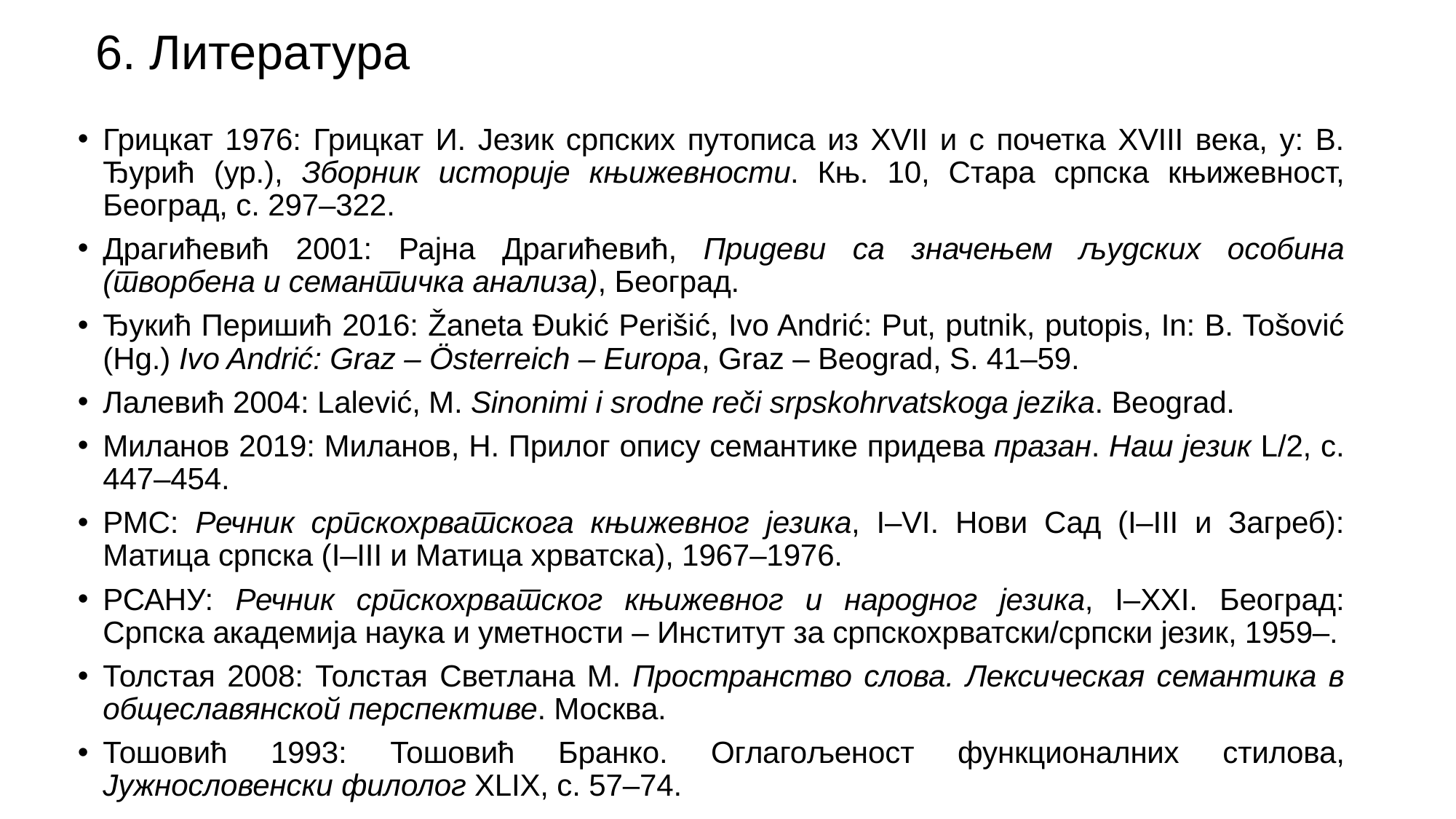

# 6. Литература
Грицкат 1976: Грицкат И. Језик српских путописа из ХVII и с почетка ХVIII века, у: В. Ђурић (ур.), Зборник историје књижевности. Књ. 10, Стара српска књижевност, Београд, с. 297–322.
Драгићевић 2001: Рајна Драгићевић, Придеви са значењем људских особина (творбена и семантичка анализа), Београд.
Ђукић Перишић 2016: Žaneta Đukić Perišić, Ivo Andrić: Put, putnik, putopis, In: B. Tošović (Hg.) Ivo Andrić: Graz – Österreich – Europa, Graz – Beograd, S. 41–59.
Лалевић 2004: Lalević, M. Sinonimi i srodne reči srpskohrvatskoga jezika. Beograd.
Миланов 2019: Миланов, Н. Прилог опису семантике придева празан. Наш језик L/2, с. 447–454.
РМС: Речник српскохрватскога књижевног језика, I–VI. Нови Сад (I–III и Загреб): Матица српска (I–III и Матица хрватска), 1967–1976.
РСАНУ: Речник српскохрватског књижевног и народног језика, I–ХХI. Београд: Српска академија наука и уметности – Институт за српскохрватски/српски језик, 1959–.
Толстая 2008: Толстая Светлана М. Пространство слова. Лексическая семантика в общеславянской перспективе. Москва.
Тошовић 1993: Тошовић Бранко. Оглагољеност функционалних стилова, Јужнословенски филолог XLIХ, с. 57–74.